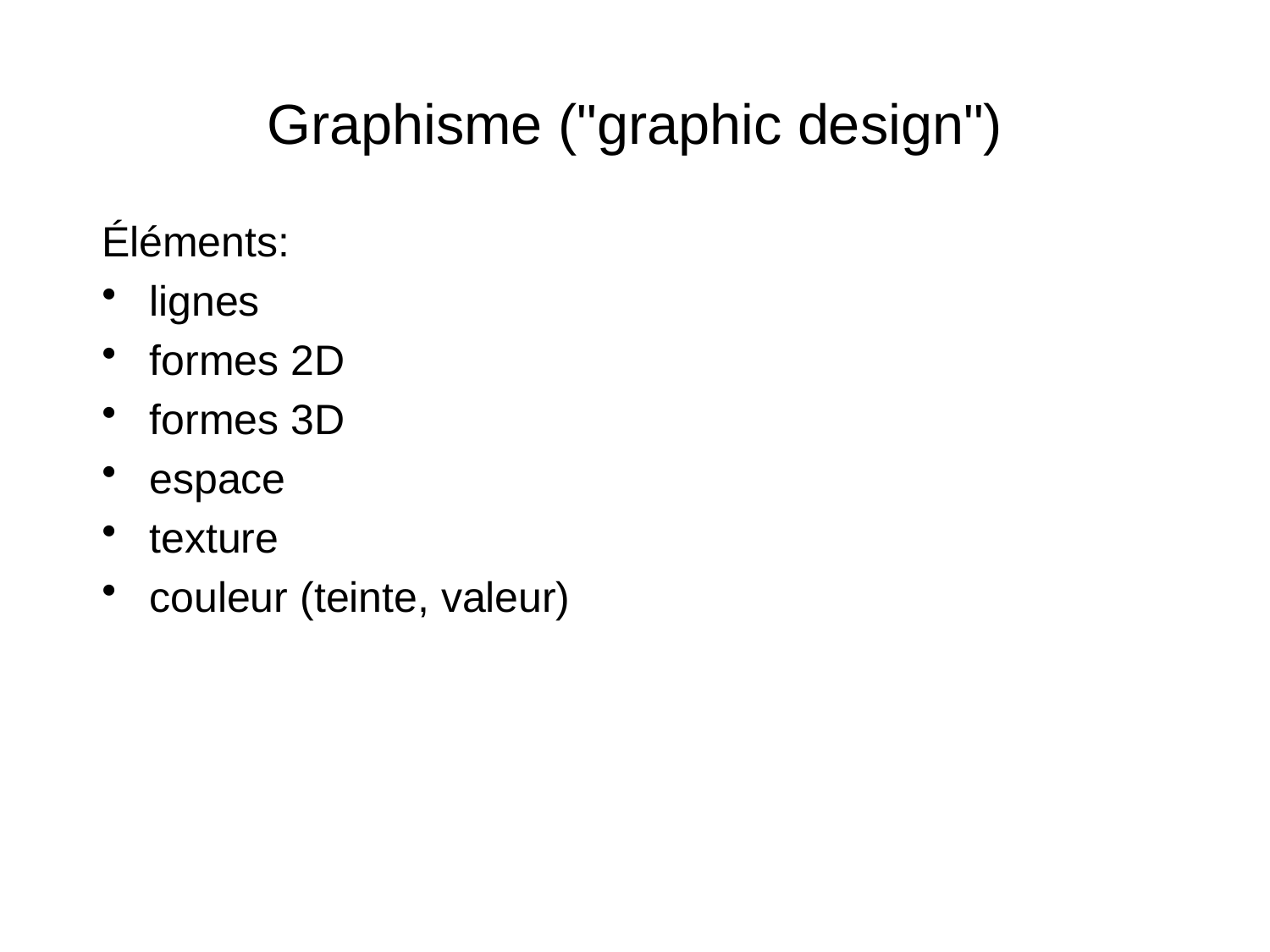

# Graphisme ("graphic design")
Éléments:
lignes
formes 2D
formes 3D
espace
texture
couleur (teinte, valeur)
Principles:
Repetition
Variety
Rhythm
Balance
Emphasis
Contrast
Proportion / scale
Economy
Harmony
Unity